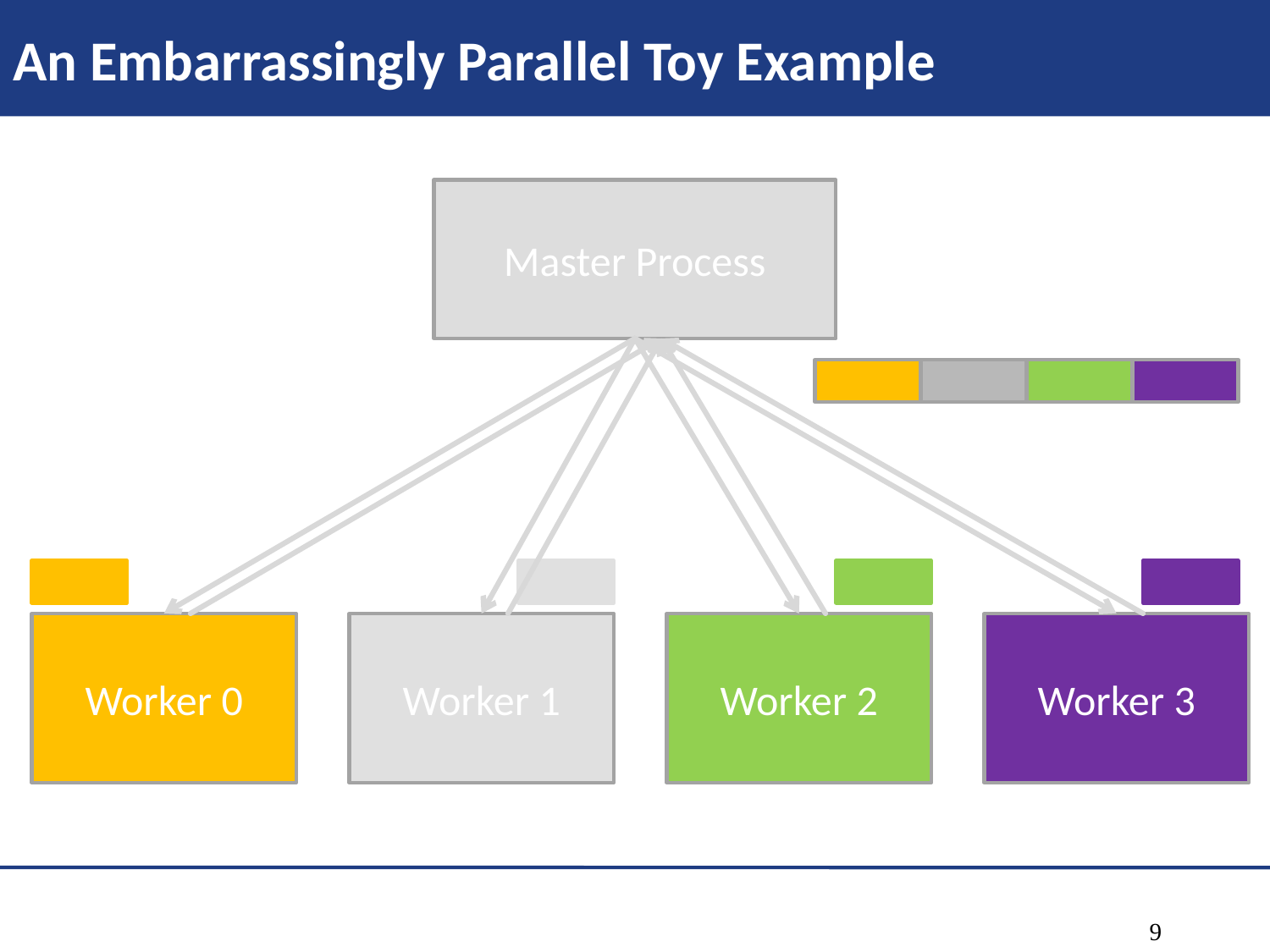

# An Embarrassingly Parallel Toy Example
Master Process

Worker 0
Worker 1
Worker 2
Worker 3
9